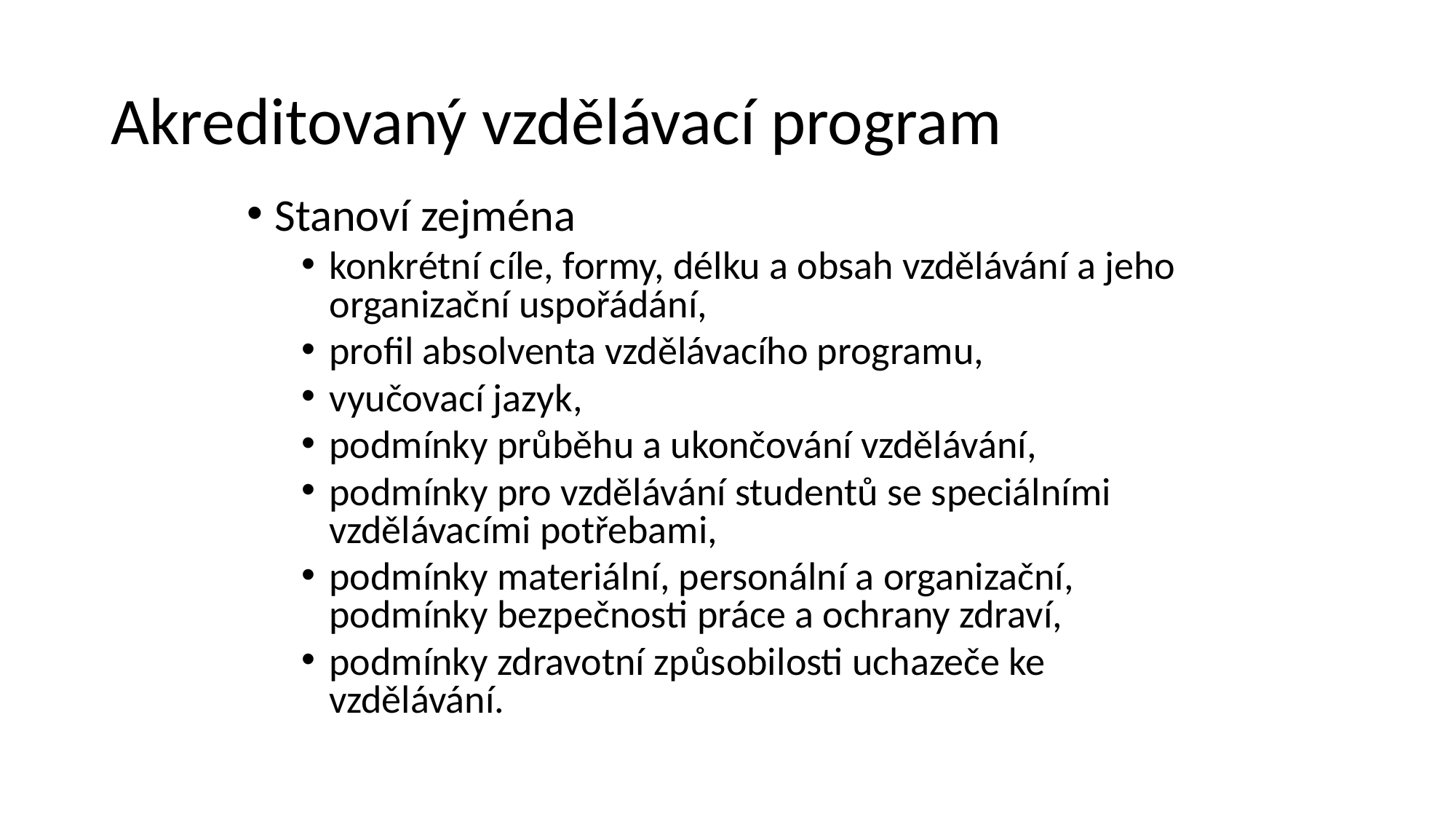

# Akreditovaný vzdělávací program
Stanoví zejména
konkrétní cíle, formy, délku a obsah vzdělávání a jeho organizační uspořádání,
profil absolventa vzdělávacího programu,
vyučovací jazyk,
podmínky průběhu a ukončování vzdělávání,
podmínky pro vzdělávání studentů se speciálními vzdělávacími potřebami,
podmínky materiální, personální a organizační, podmínky bezpečnosti práce a ochrany zdraví,
podmínky zdravotní způsobilosti uchazeče ke vzdělávání.